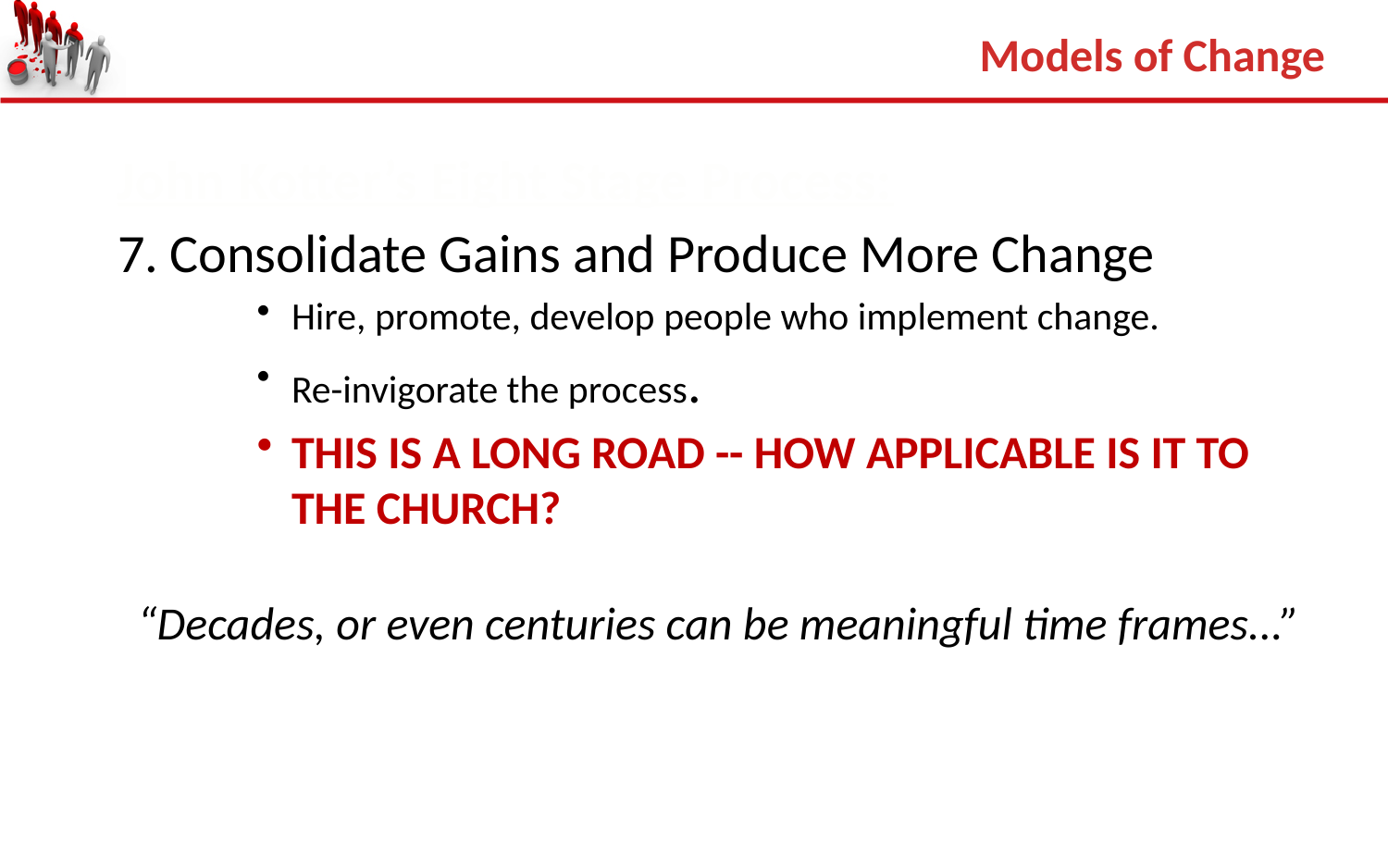

Models of Change
John Kotter’s Eight Stage Process:
7.	Consolidate Gains and Produce More Change
Hire, promote, develop people who implement change.
Re-invigorate the process.
THIS IS A LONG ROAD -- HOW APPLICABLE IS IT TO THE CHURCH?
“Decades, or even centuries can be meaningful time frames...”